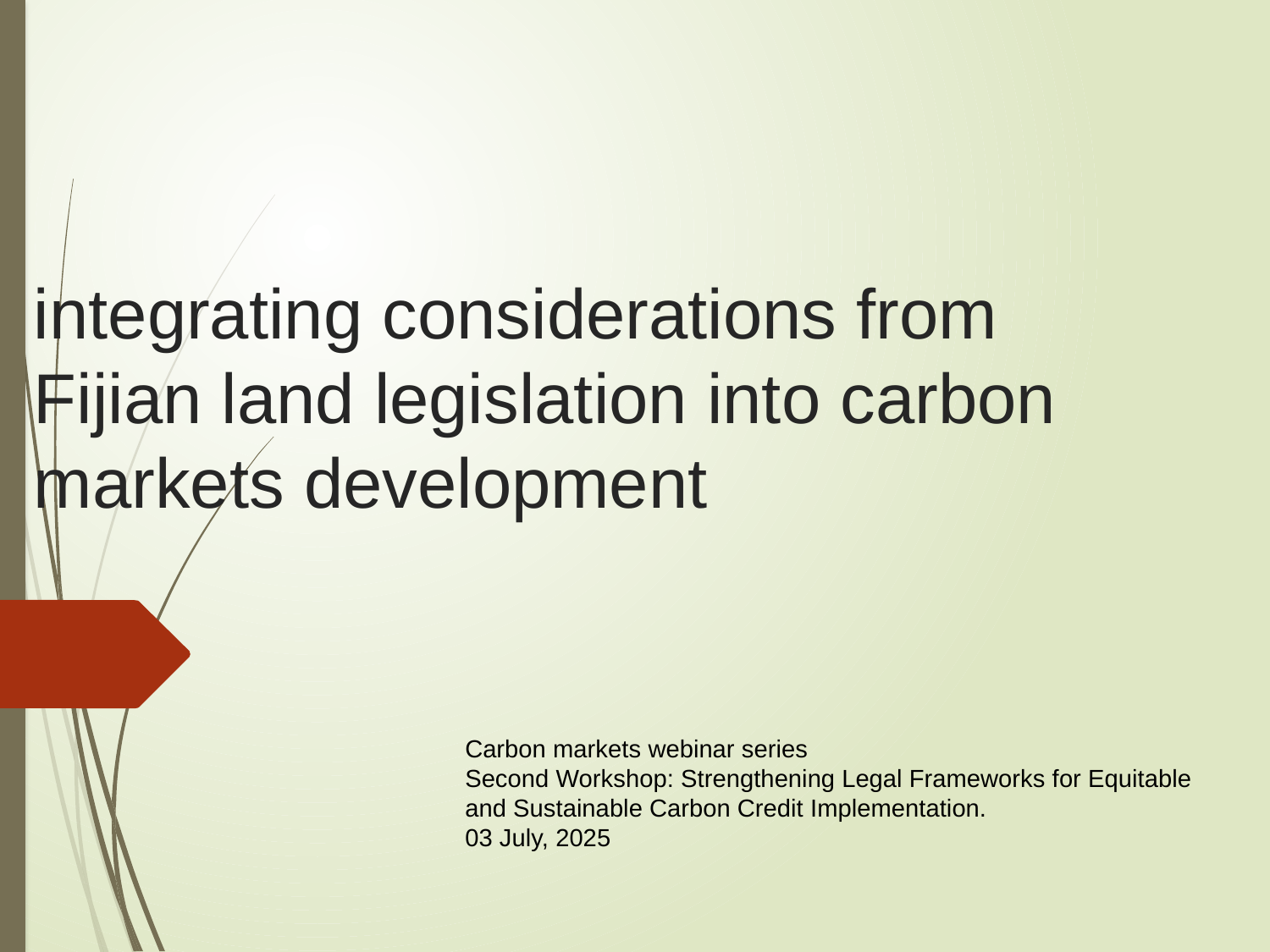

# integrating considerations from Fijian land legislation into carbon markets development
Carbon markets webinar series
Second Workshop: Strengthening Legal Frameworks for Equitable and Sustainable Carbon Credit Implementation.
03 July, 2025